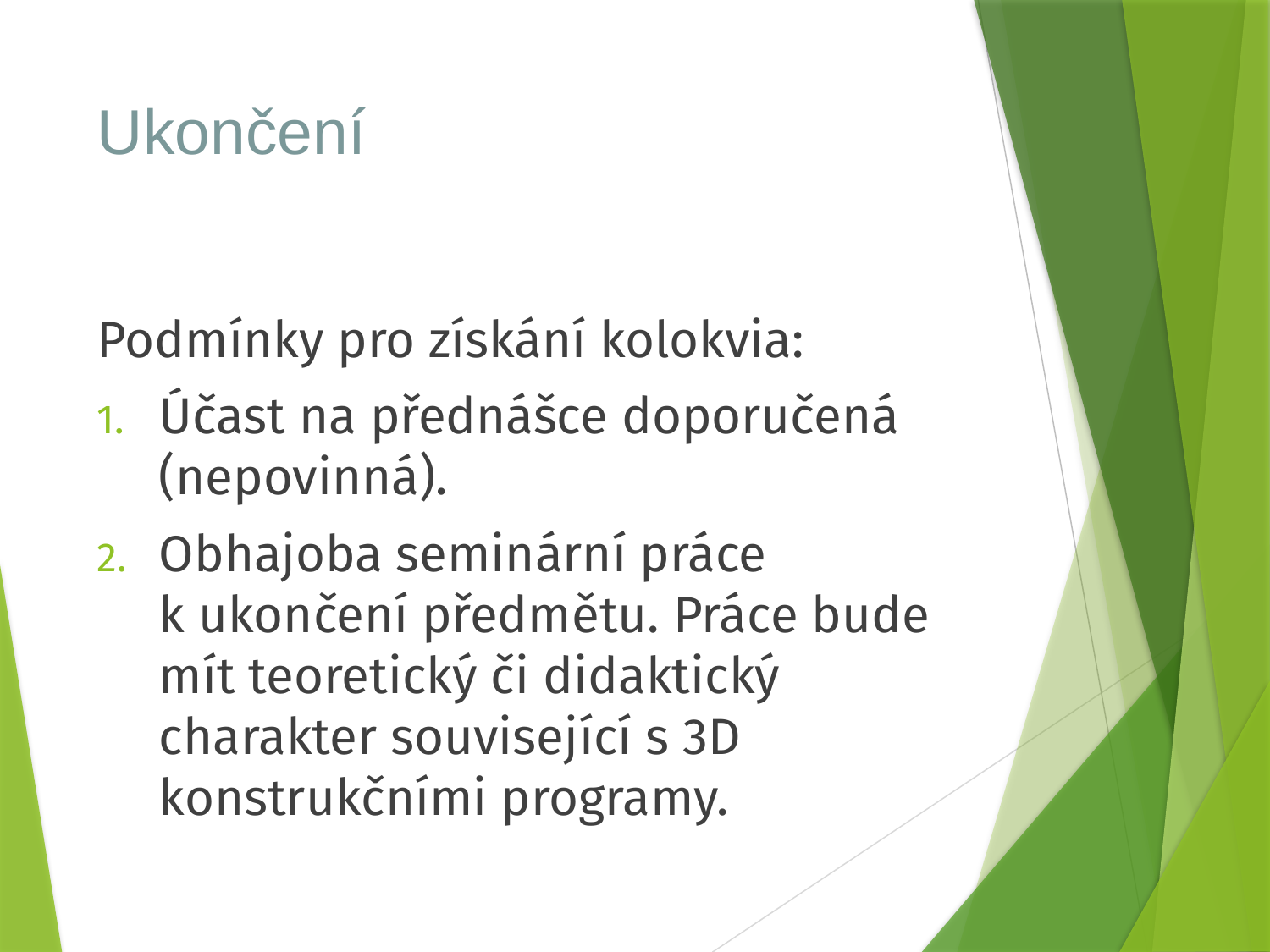

# Ukončení
Podmínky pro získání kolokvia:
Účast na přednášce doporučená (nepovinná).
Obhajoba seminární práce k ukončení předmětu. Práce bude mít teoretický či didaktický charakter související s 3D konstrukčními programy.